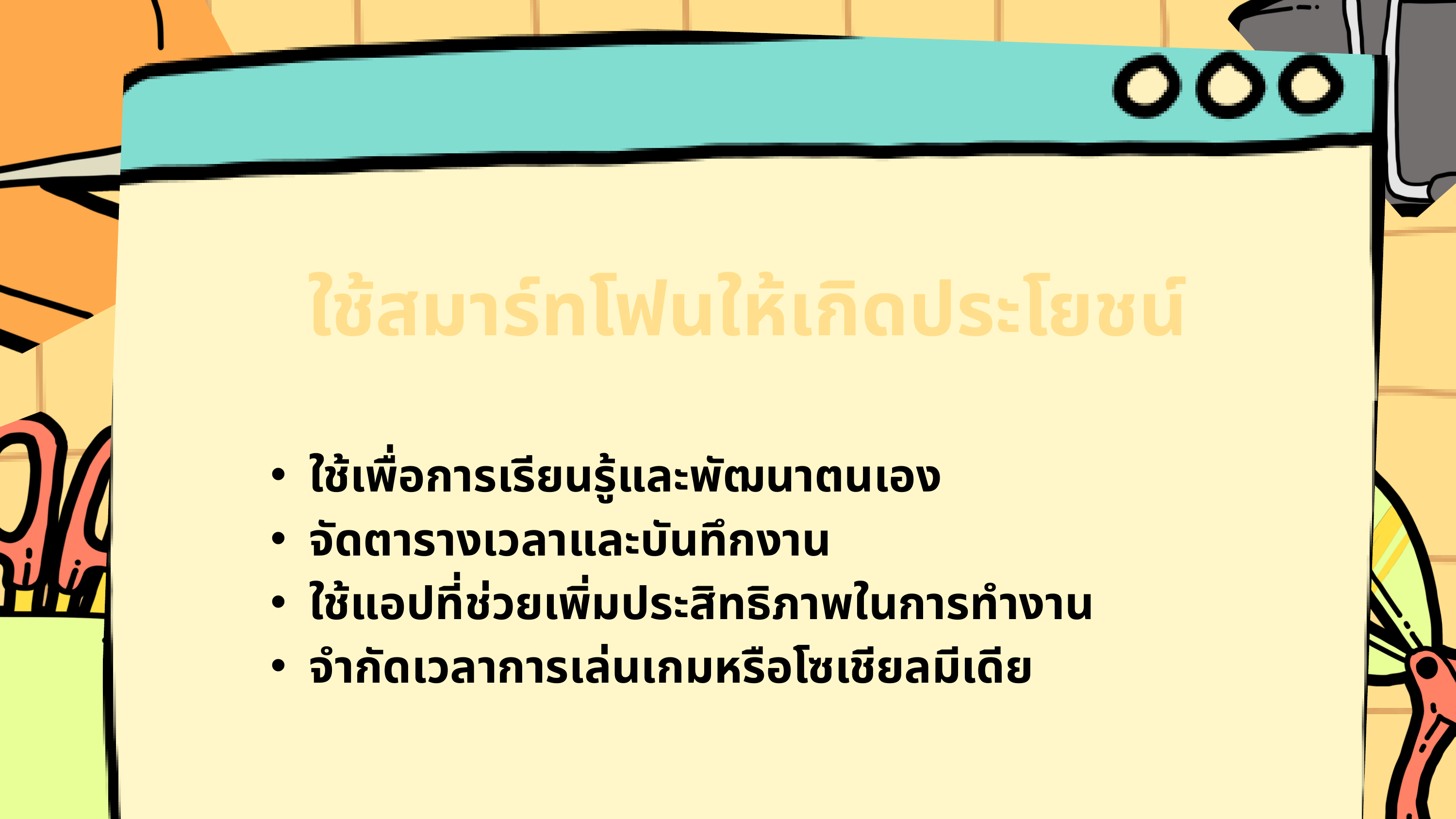

ใช้สมาร์ทโฟนให้เกิดประโยชน์

ใช้เพื่อการเรียนรู้และพัฒนาตนเอง
จัดตารางเวลาและบันทึกงาน
ใช้แอปที่ช่วยเพิ่มประสิทธิภาพในการทำงาน
จำกัดเวลาการเล่นเกมหรือโซเชียลมีเดีย